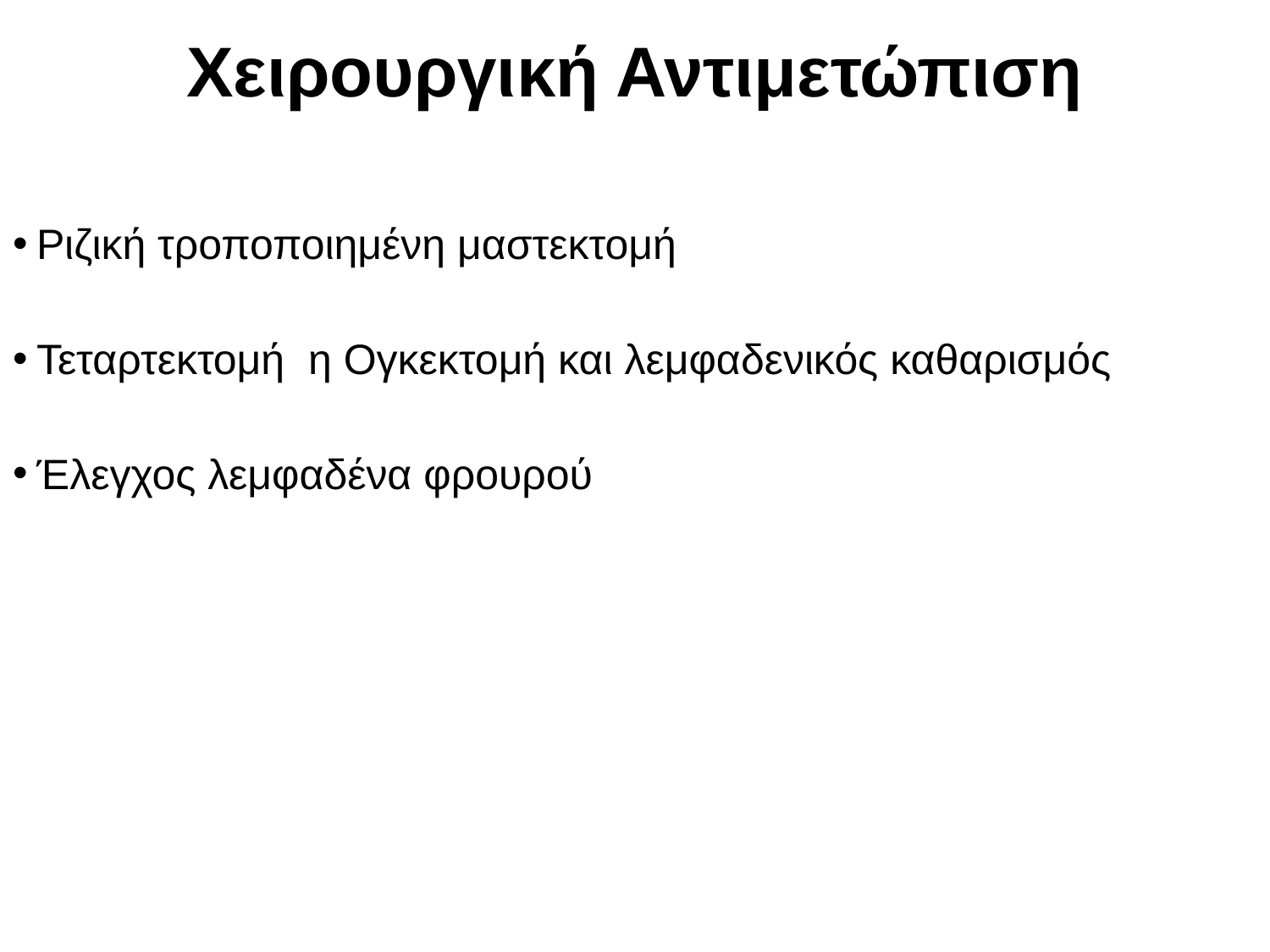

# Χειρουργική Αντιμετώπιση

Ριζική τροποποιημένη μαστεκτομή
Τεταρτεκτομή  η Ογκεκτομή και λεμφαδενικός καθαρισμός
Έλεγχος λεμφαδένα φρουρού